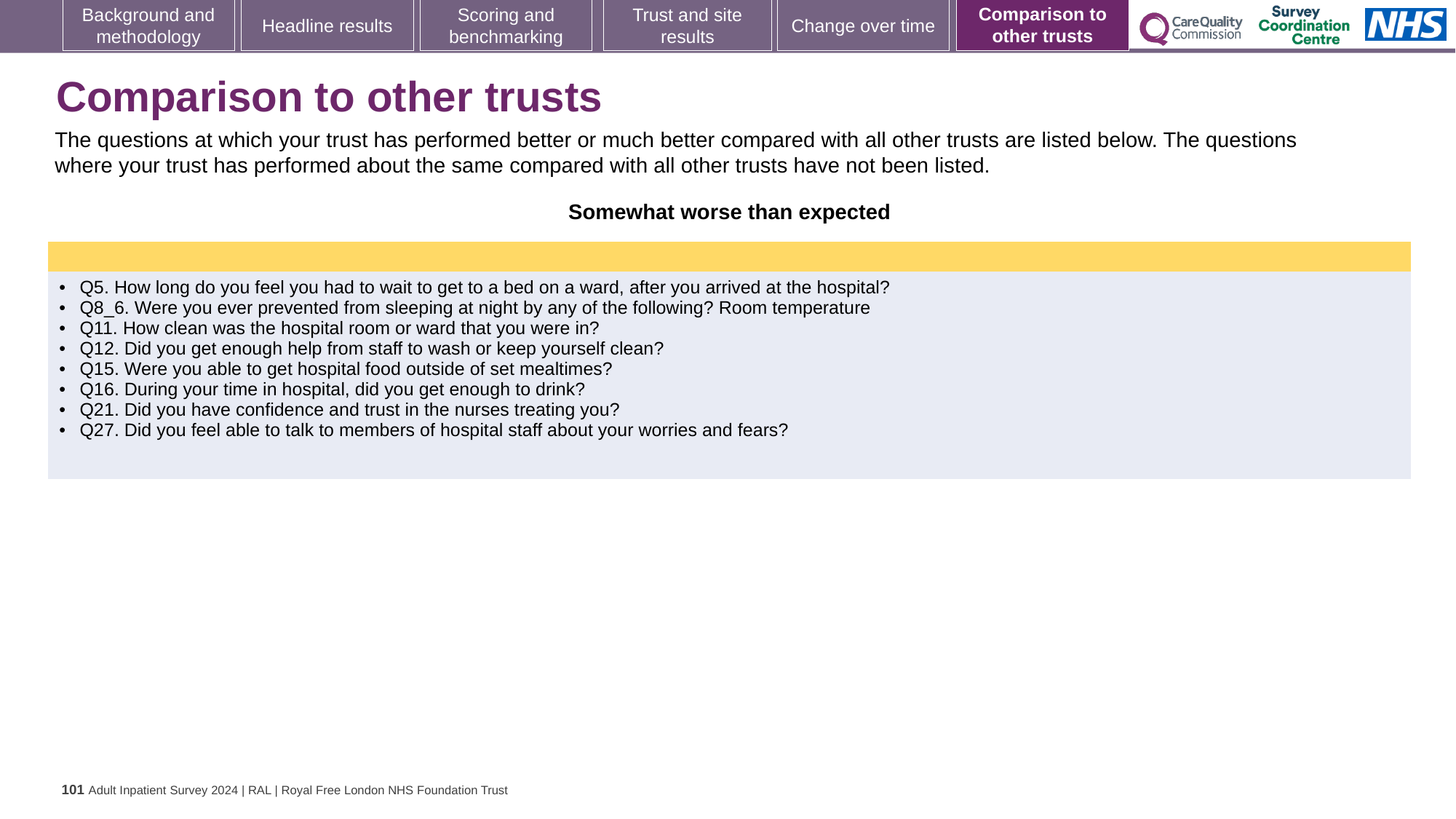

# Comparison to other trusts
The questions at which your trust has performed better or much better compared with all other trusts are listed below. The questions where your trust has performed about the same compared with all other trusts have not been listed.
| Somewhat worse than expected |
| --- |
|  |
| Q5. How long do you feel you had to wait to get to a bed on a ward, after you arrived at the hospital? Q8\_6. Were you ever prevented from sleeping at night by any of the following? Room temperature Q11. How clean was the hospital room or ward that you were in? Q12. Did you get enough help from staff to wash or keep yourself clean? Q15. Were you able to get hospital food outside of set mealtimes? Q16. During your time in hospital, did you get enough to drink? Q21. Did you have confidence and trust in the nurses treating you? Q27. Did you feel able to talk to members of hospital staff about your worries and fears? |
101